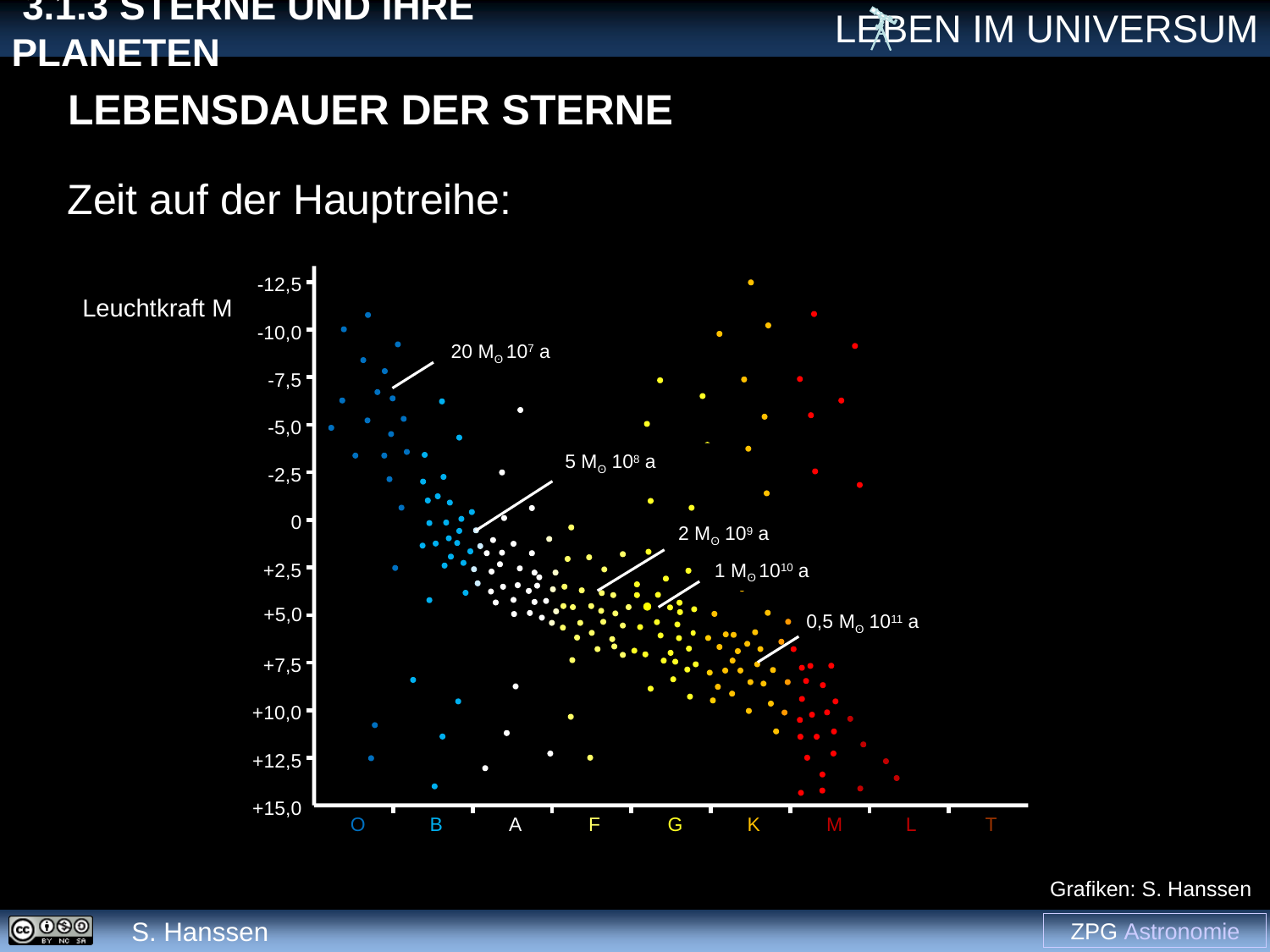

Lebensdauer der Sterne

Zeit auf der Hauptreihe:

-12,5

-10,0

20 Mʘ 107 a

-7,5

-5,0

5 Mʘ 108 a

-2,5

0

2 Mʘ 109 a

1 Mʘ 1010 a
+2,5

+5,0

0,5 Mʘ 1011 a

+7,5

+10,0

+12,5

+15,0

O
B
A
F
G
K
M
L
T
Leuchtkraft M
Grafiken: S. Hanssen